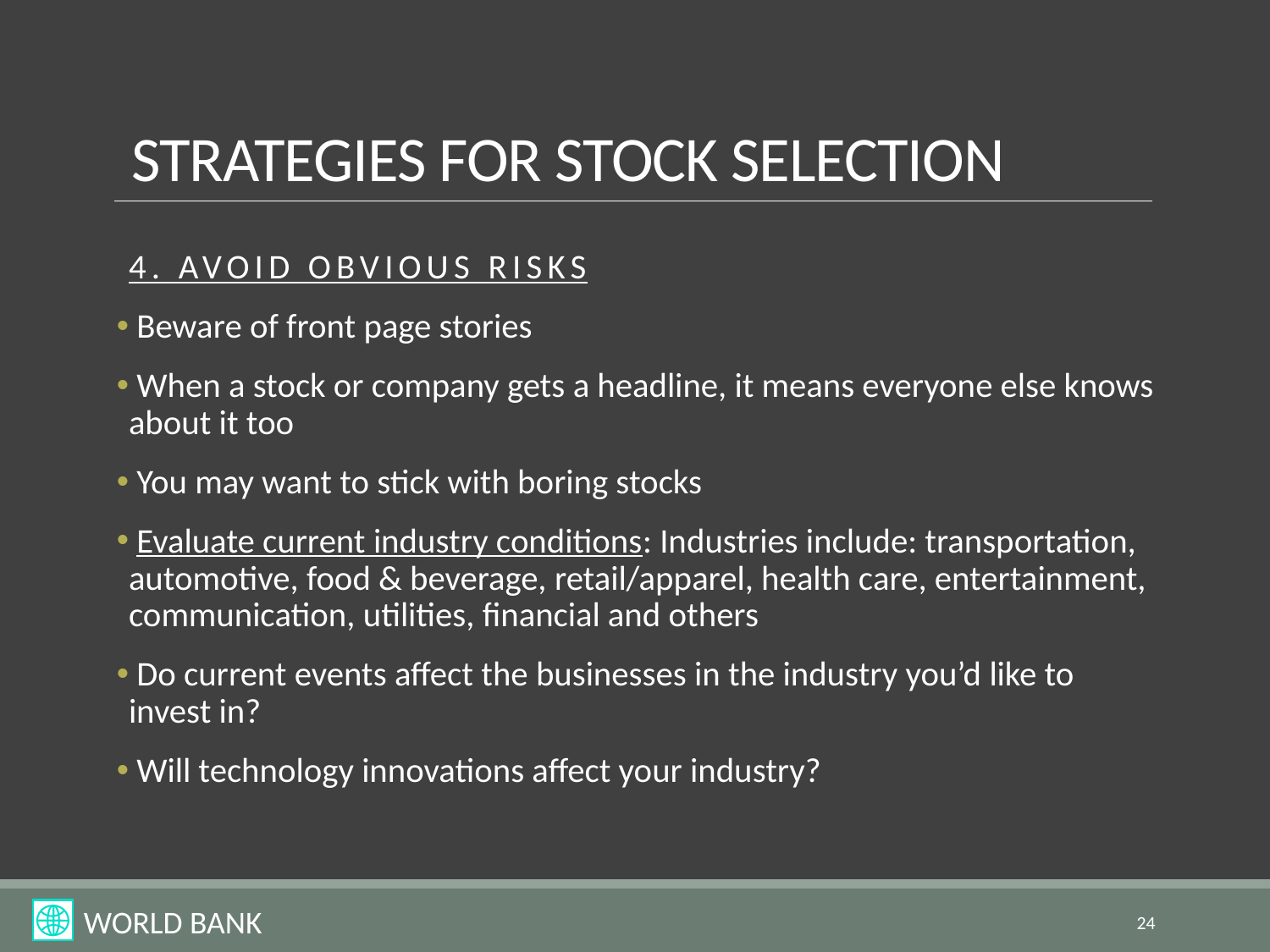

# STRATEGIES FOR STOCK SELECTION
4. AVOID OBVIOUS RISKS
 Beware of front page stories
 When a stock or company gets a headline, it means everyone else knows about it too
 You may want to stick with boring stocks
 Evaluate current industry conditions: Industries include: transportation, automotive, food & beverage, retail/apparel, health care, entertainment, communication, utilities, financial and others
 Do current events affect the businesses in the industry you’d like to invest in?
 Will technology innovations affect your industry?
24